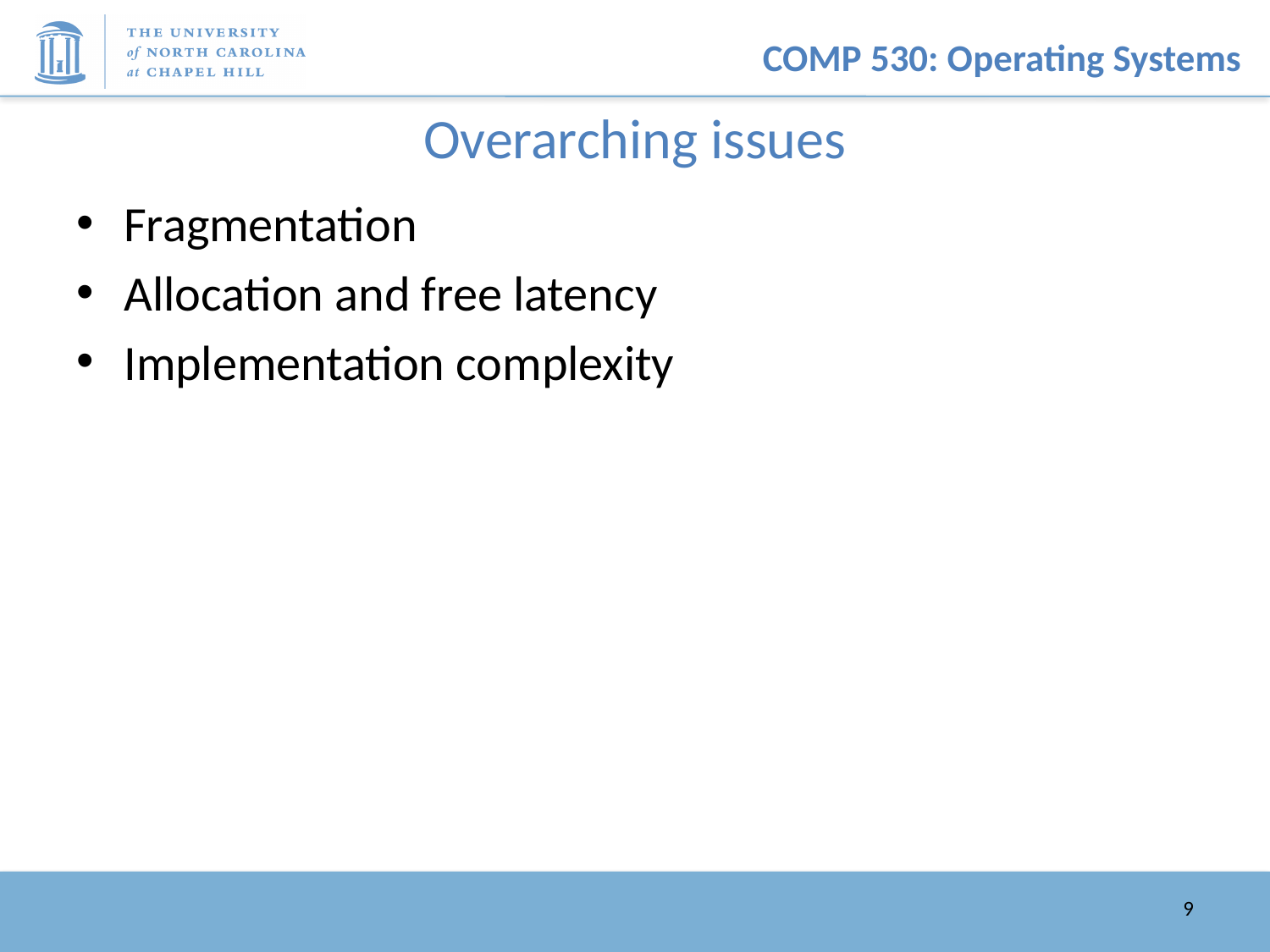

# Overarching issues
Fragmentation
Allocation and free latency
Implementation complexity

9